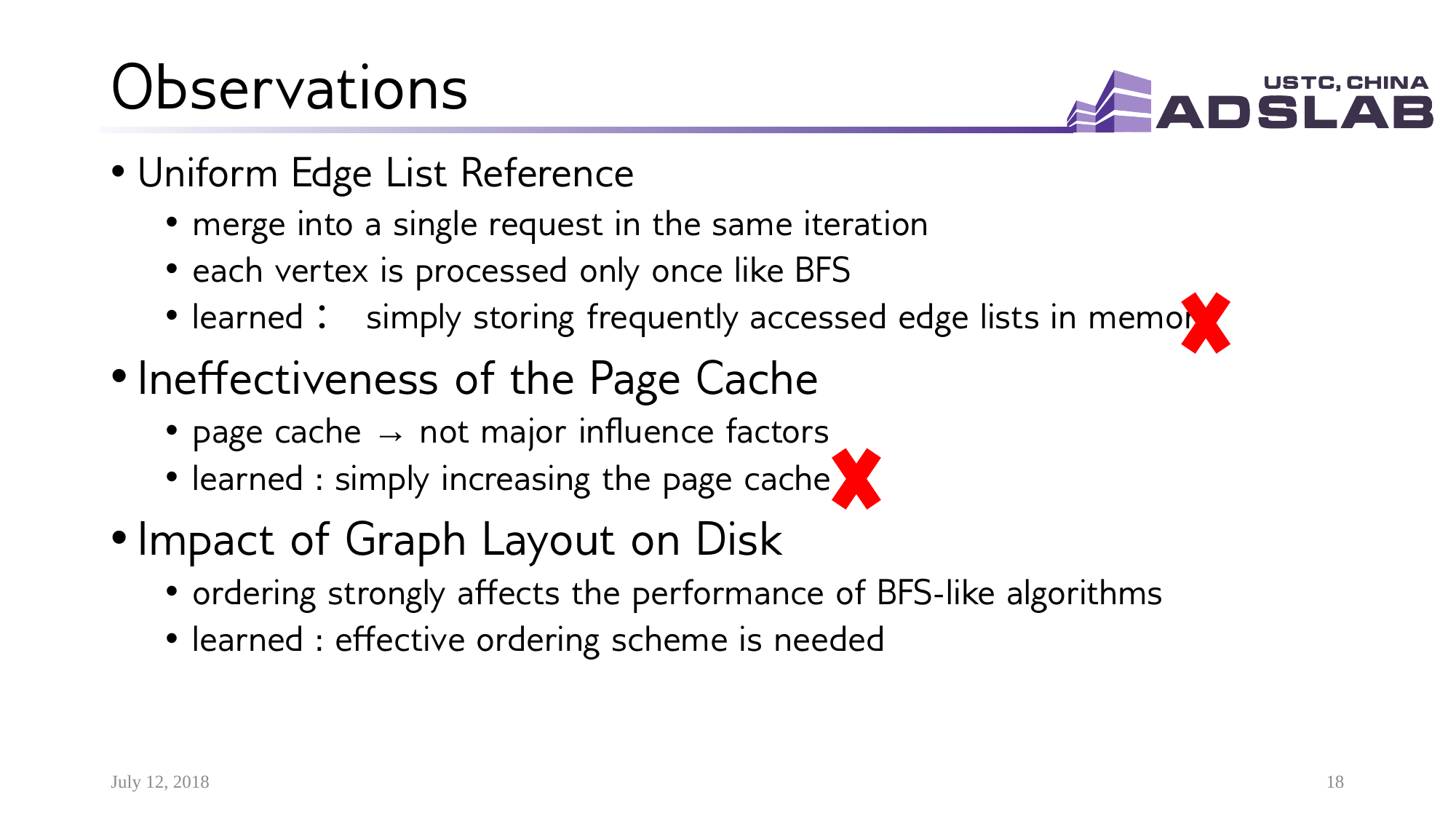

# Observations
Uniform Edge List Reference
merge into a single request in the same iteration
each vertex is processed only once like BFS
learned： simply storing frequently accessed edge lists in memory
Ineffectiveness of the Page Cache
page cache → not major influence factors
learned : simply increasing the page cache
Impact of Graph Layout on Disk
ordering strongly affects the performance of BFS-like algorithms
learned : effective ordering scheme is needed

July 12, 2018